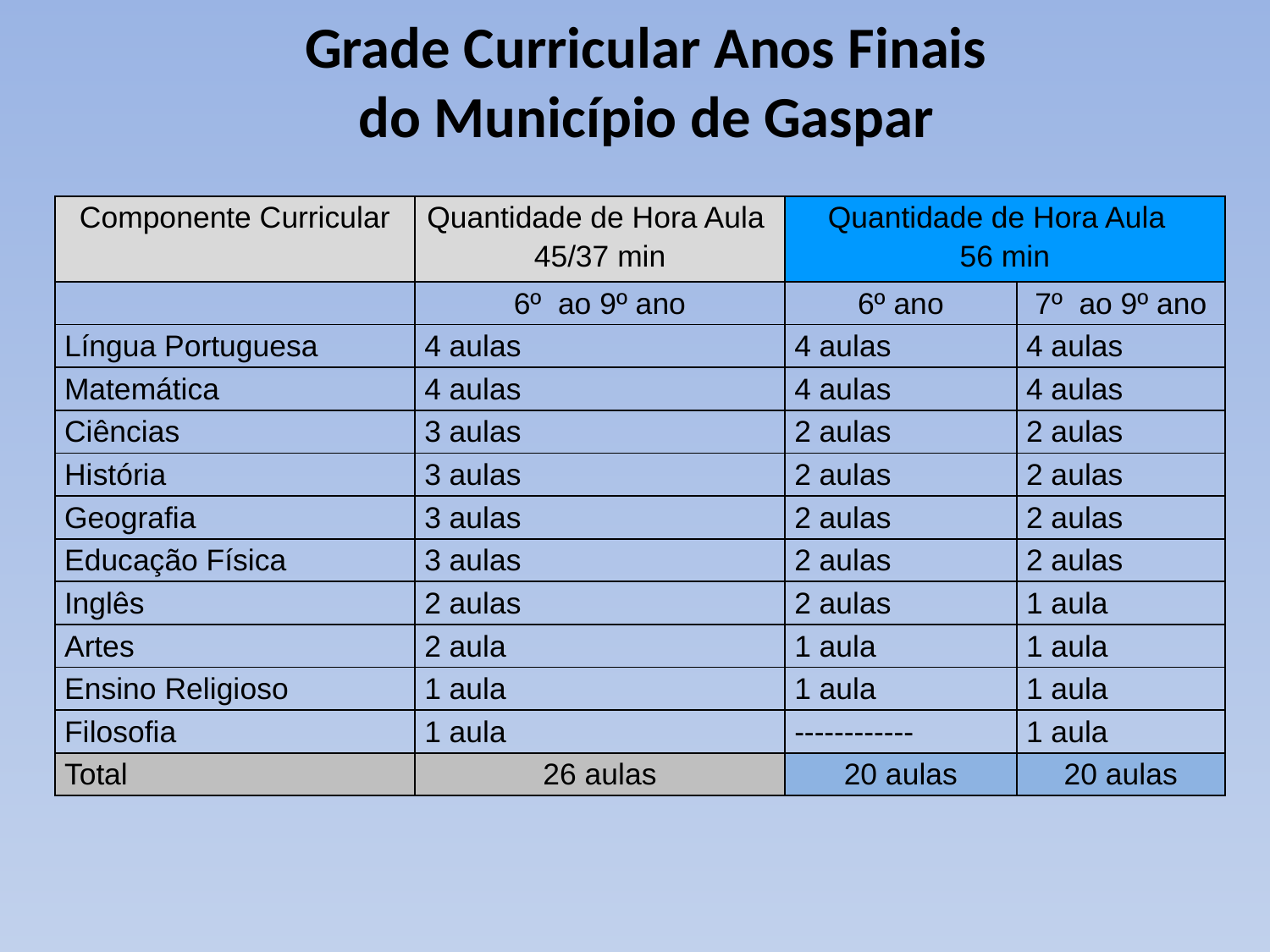

# Grade Curricular Anos Finais do Município de Gaspar
| Componente Curricular | Quantidade de Hora Aula 45/37 min | Quantidade de Hora Aula 56 min |  |
| --- | --- | --- | --- |
|  | 6º ao 9º ano | 6º ano | 7º ao 9º ano |
| Língua Portuguesa | 4 aulas | 4 aulas | 4 aulas |
| Matemática | 4 aulas | 4 aulas | 4 aulas |
| Ciências | 3 aulas | 2 aulas | 2 aulas |
| História | 3 aulas | 2 aulas | 2 aulas |
| Geografia | 3 aulas | 2 aulas | 2 aulas |
| Educação Física | 3 aulas | 2 aulas | 2 aulas |
| Inglês | 2 aulas | 2 aulas | 1 aula |
| Artes | 2 aula | 1 aula | 1 aula |
| Ensino Religioso | 1 aula | 1 aula | 1 aula |
| Filosofia | 1 aula | ------------ | 1 aula |
| Total | 26 aulas | 20 aulas | 20 aulas |